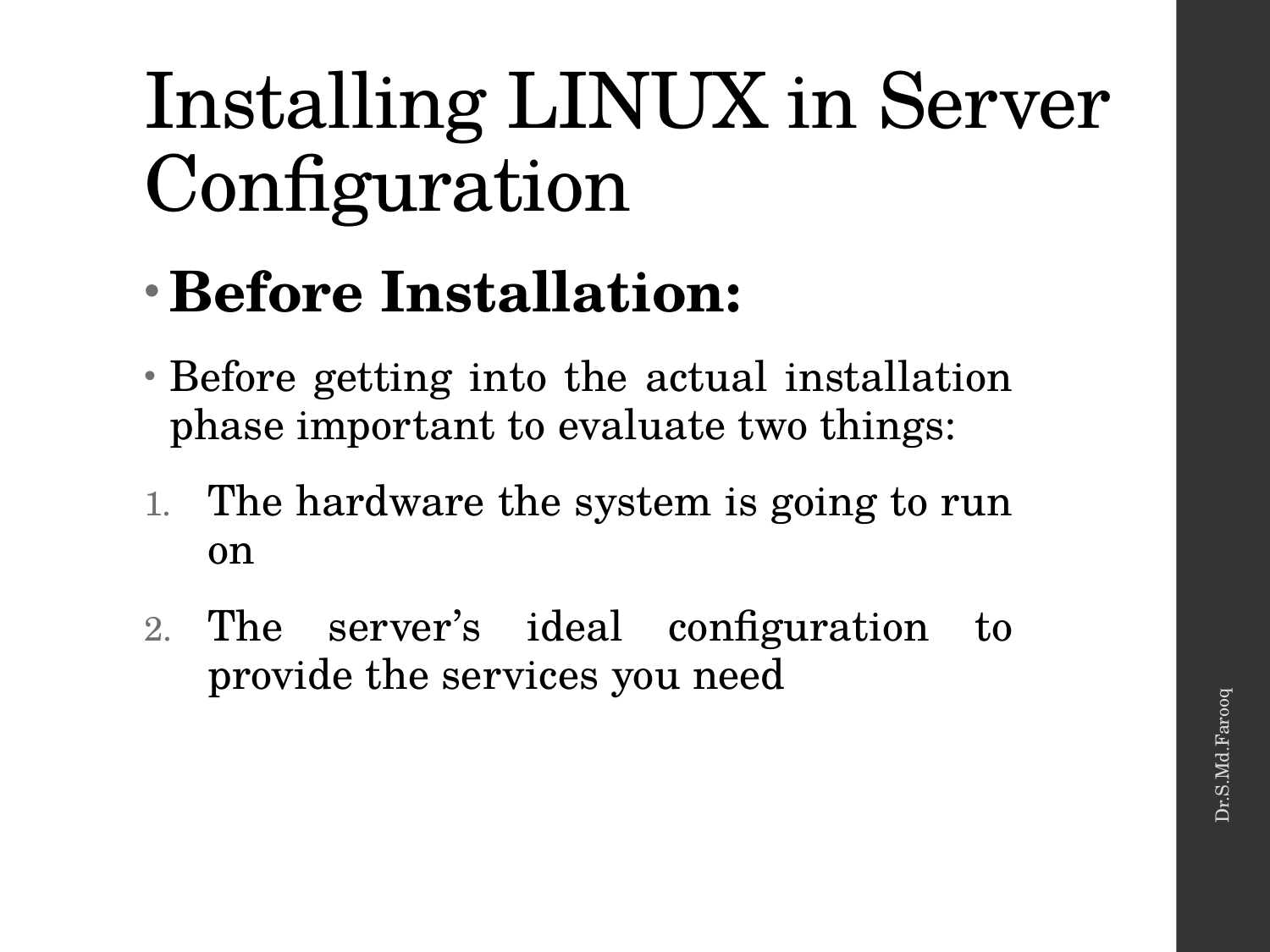

# Installing LINUX in Server Configuration
Before Installation:
Before getting into the actual installation phase important to evaluate two things:
The hardware the system is going to run on
The server’s ideal configuration to provide the services you need

Dr.S.Md.Farooq